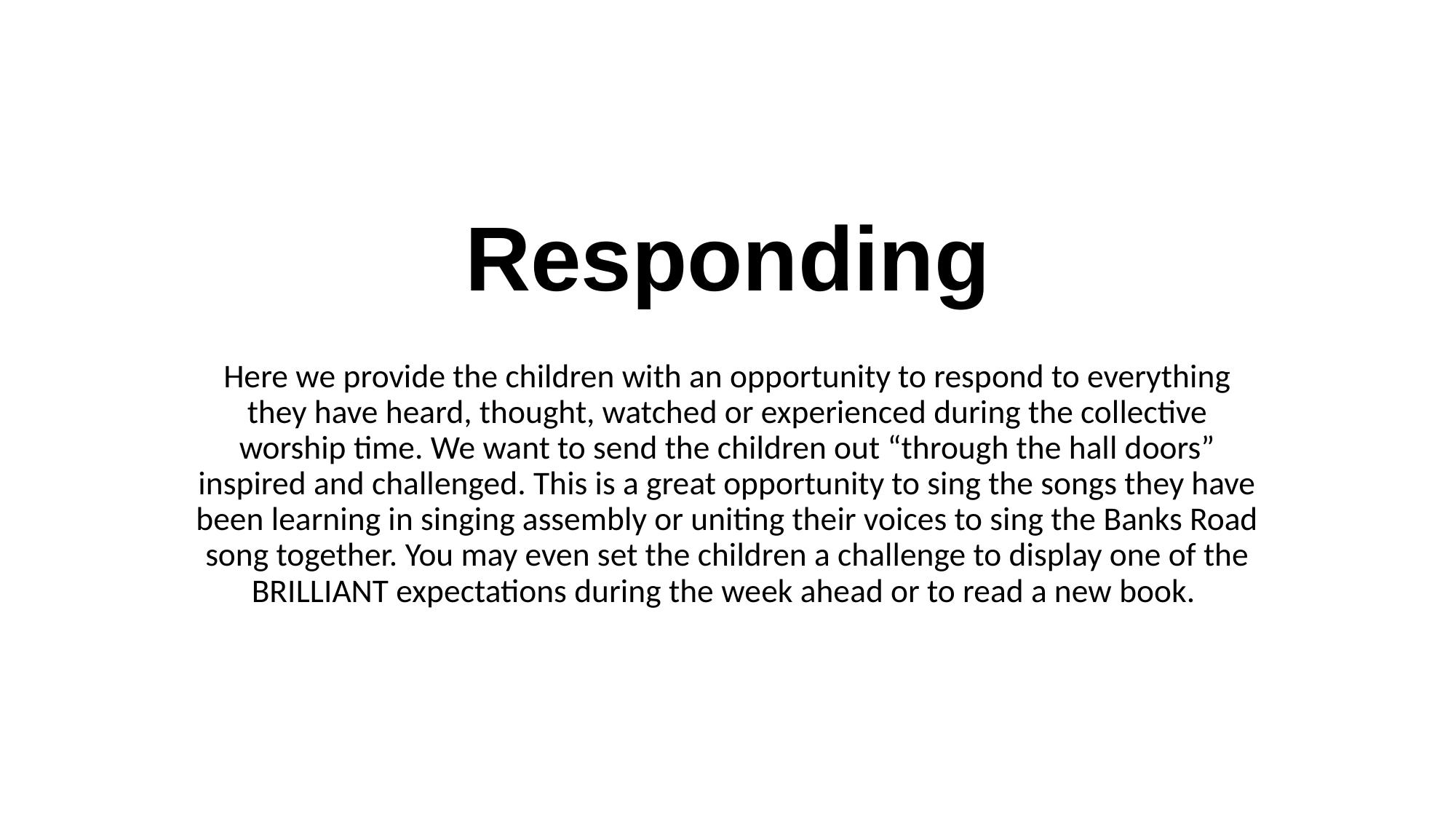

# Responding
Here we provide the children with an opportunity to respond to everything they have heard, thought, watched or experienced during the collective worship time. We want to send the children out “through the hall doors” inspired and challenged. This is a great opportunity to sing the songs they have been learning in singing assembly or uniting their voices to sing the Banks Road song together. You may even set the children a challenge to display one of the BRILLIANT expectations during the week ahead or to read a new book.